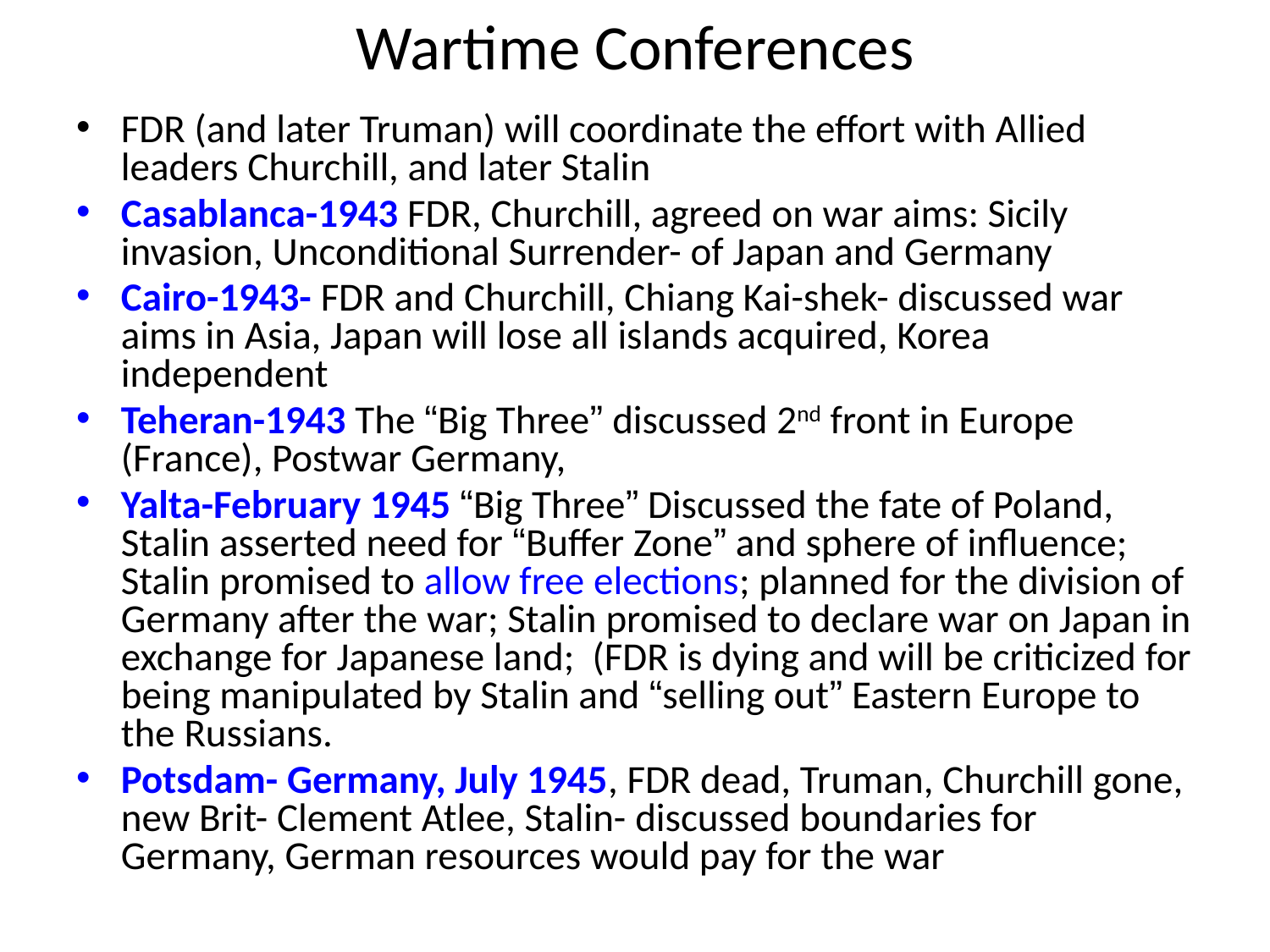

# Wartime Conferences
FDR (and later Truman) will coordinate the effort with Allied leaders Churchill, and later Stalin
Casablanca-1943 FDR, Churchill, agreed on war aims: Sicily invasion, Unconditional Surrender- of Japan and Germany
Cairo-1943- FDR and Churchill, Chiang Kai-shek- discussed war aims in Asia, Japan will lose all islands acquired, Korea independent
Teheran-1943 The “Big Three” discussed 2nd front in Europe (France), Postwar Germany,
Yalta-February 1945 “Big Three” Discussed the fate of Poland, Stalin asserted need for “Buffer Zone” and sphere of influence; Stalin promised to allow free elections; planned for the division of Germany after the war; Stalin promised to declare war on Japan in exchange for Japanese land;  (FDR is dying and will be criticized for being manipulated by Stalin and “selling out” Eastern Europe to the Russians.
Potsdam- Germany, July 1945, FDR dead, Truman, Churchill gone, new Brit- Clement Atlee, Stalin- discussed boundaries for Germany, German resources would pay for the war